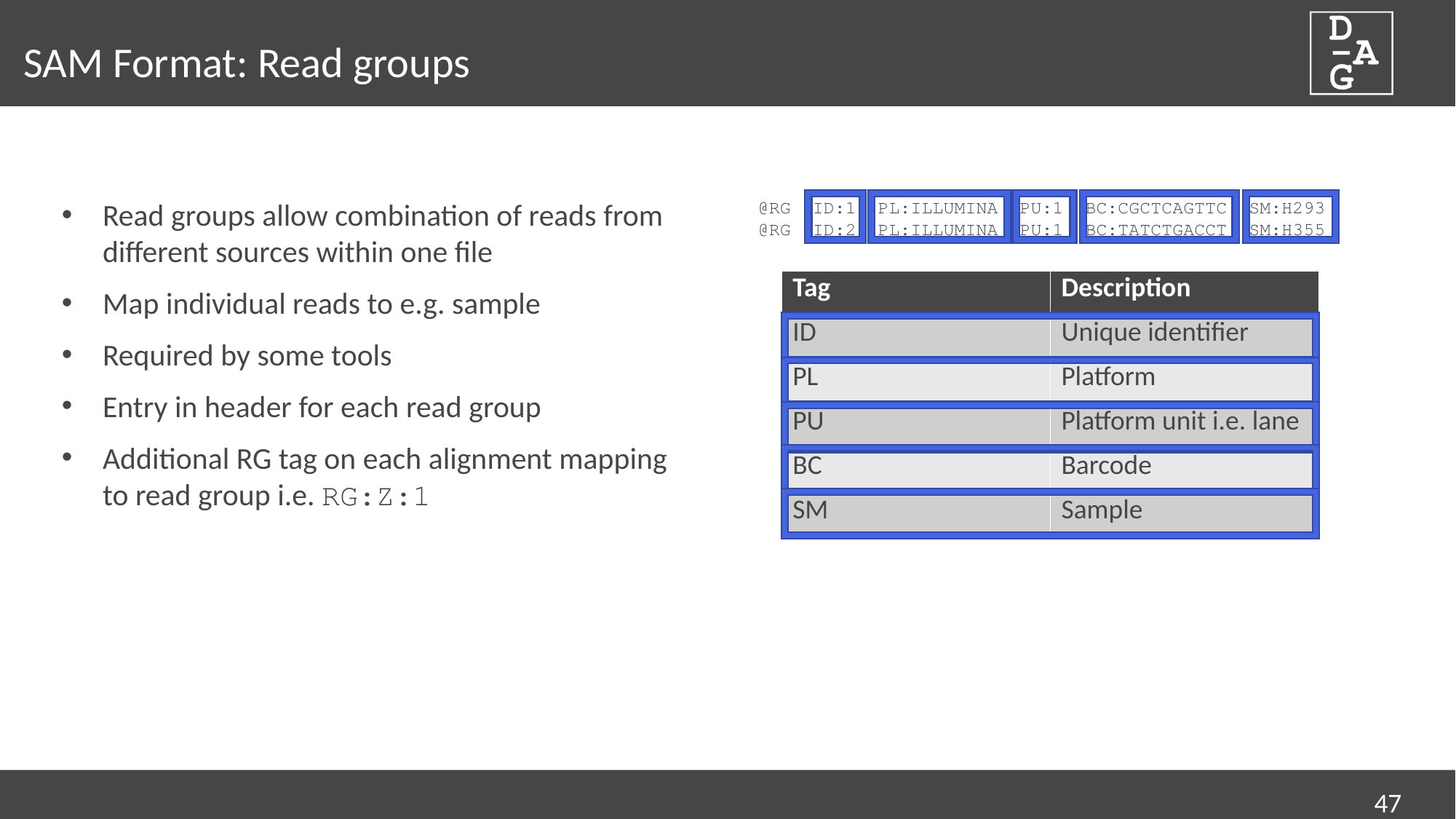

# SAM Format: Read groups
Read groups allow combination of reads from different sources within one file
Map individual reads to e.g. sample
Required by some tools
Entry in header for each read group
Additional RG tag on each alignment mapping to read group i.e. RG:Z:1

@RG  ID:1  PL:ILLUMINA  PU:1  BC:CGCTCAGTTC  SM:H293
@RG  ID:2  PL:ILLUMINA  PU:1  BC:TATCTGACCT  SM:H355

| Tag | Description |
| --- | --- |
| ID | Unique identifier |
| PL | Platform |
| PU | Platform unit i.e. lane |
| BC | Barcode |
| SM | Sample |
47